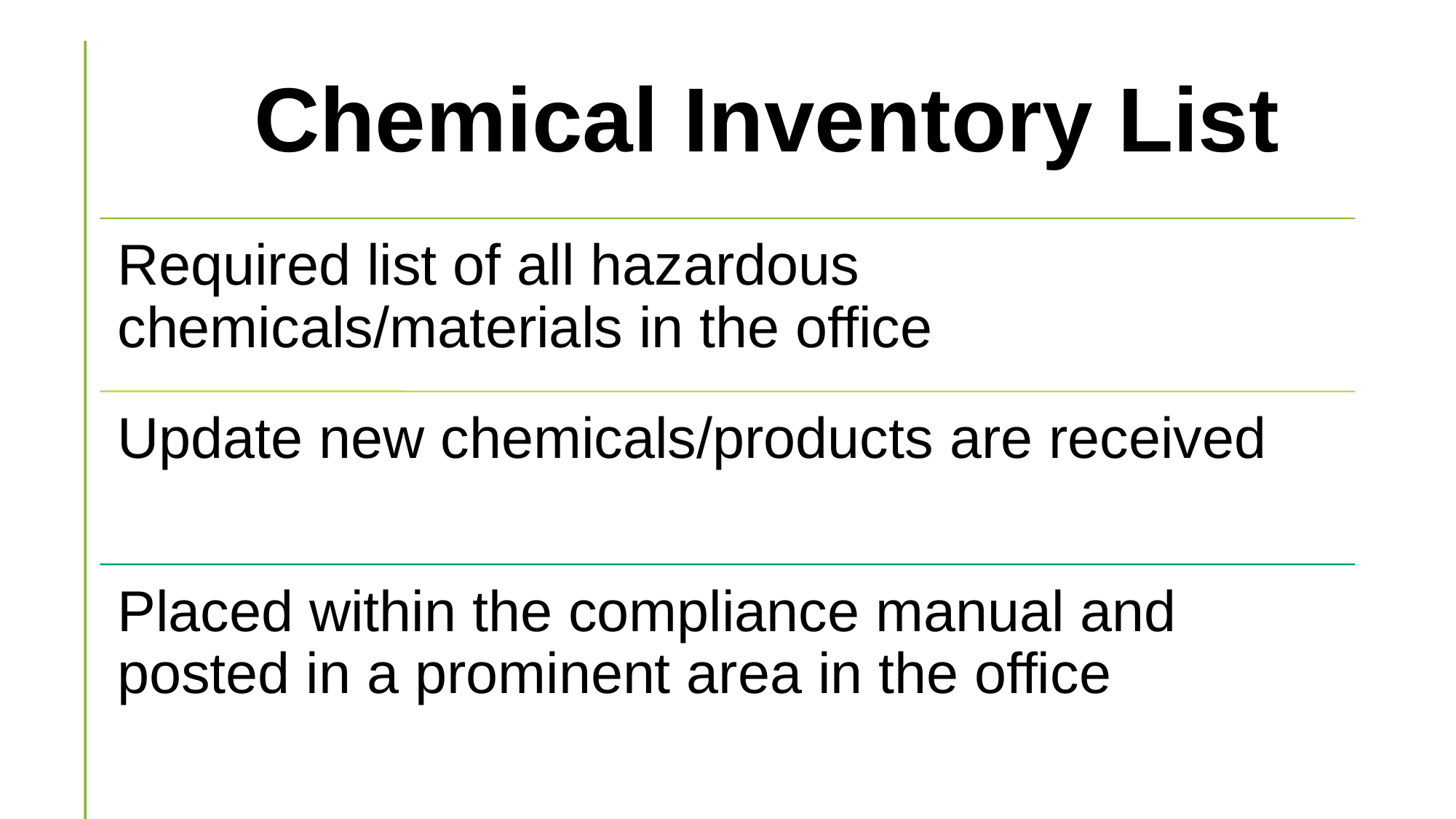

# Chemical Inventory List
Required list of all hazardous chemicals/materials in the office
Update new chemicals/products are received
Placed within the compliance manual and posted in a prominent area in the office